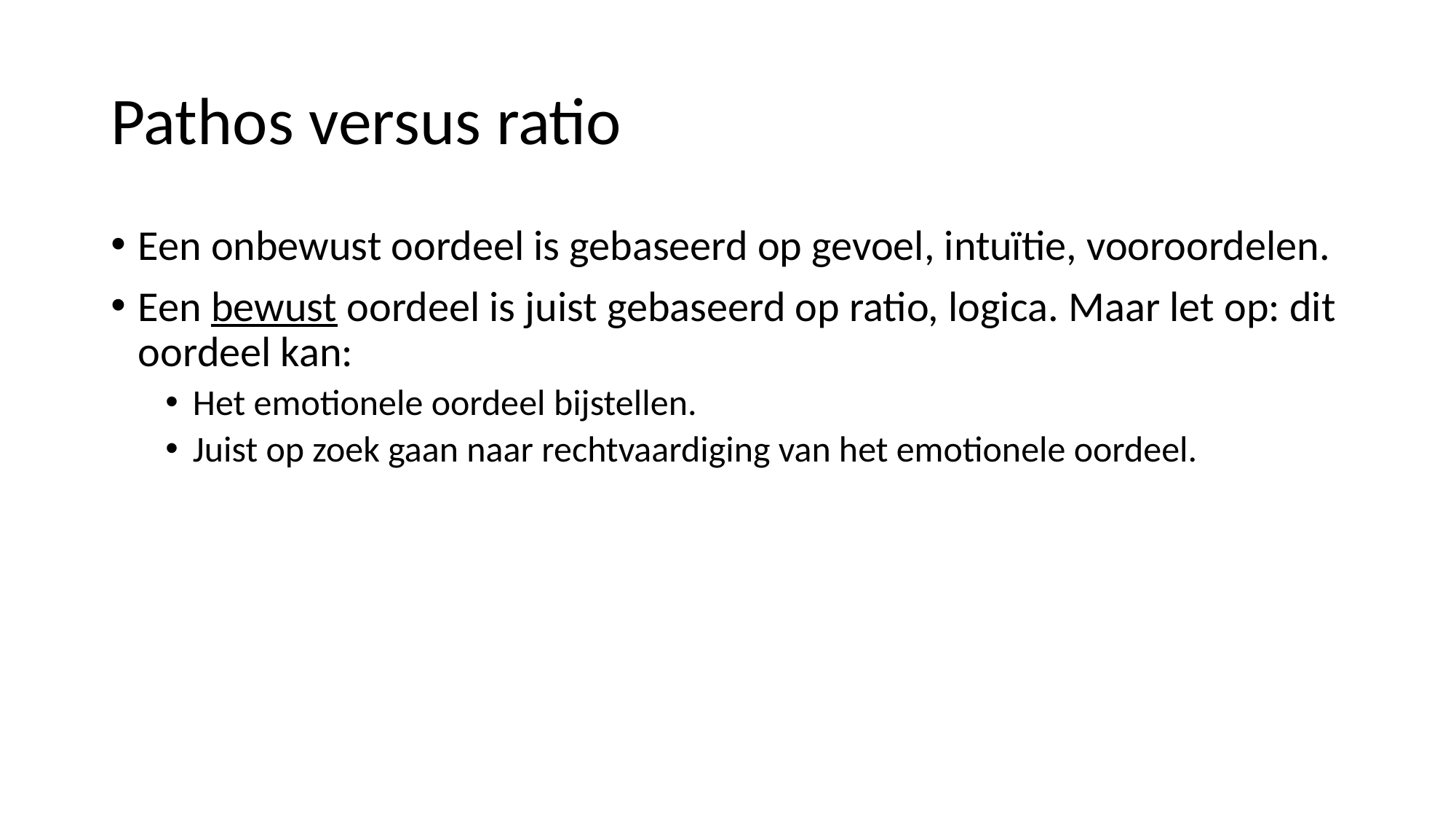

# Pathos versus ratio
Een onbewust oordeel is gebaseerd op gevoel, intuïtie, vooroordelen.
Een bewust oordeel is juist gebaseerd op ratio, logica. Maar let op: dit oordeel kan:
Het emotionele oordeel bijstellen.
Juist op zoek gaan naar rechtvaardiging van het emotionele oordeel.